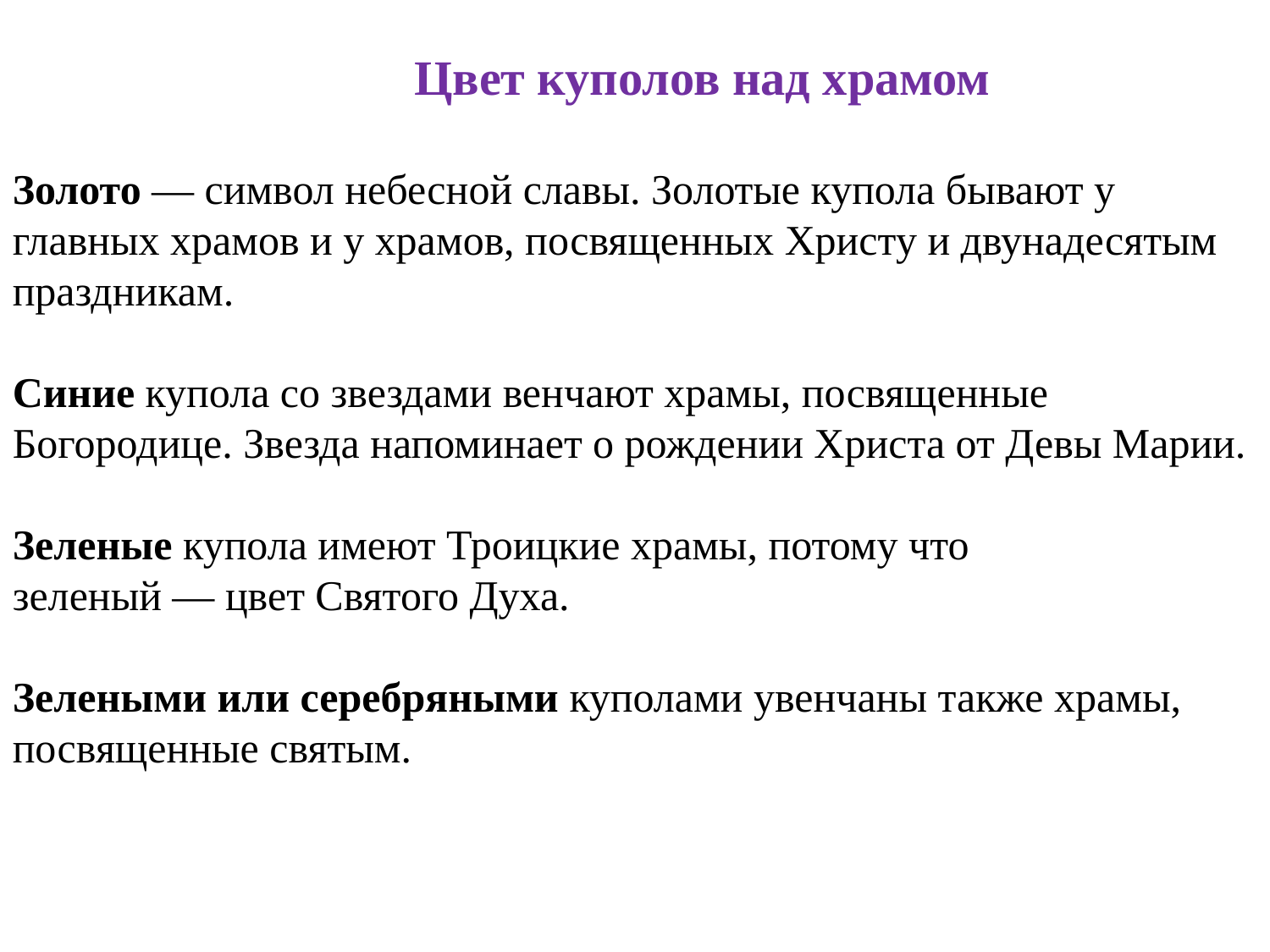

Цвет куполов над храмом
Золото — символ небесной славы. Золотые купола бывают у
главных храмов и у храмов, посвященных Христу и двунадесятым праздникам.

Синие купола со звездами венчают храмы, посвященные Богородице. Звезда напоминает о рождении Христа от Девы Марии.

Зеленые купола имеют Троицкие храмы, потому что
зеленый — цвет Святого Духа.

Зелеными или серебряными куполами увенчаны также храмы,
посвященные святым.